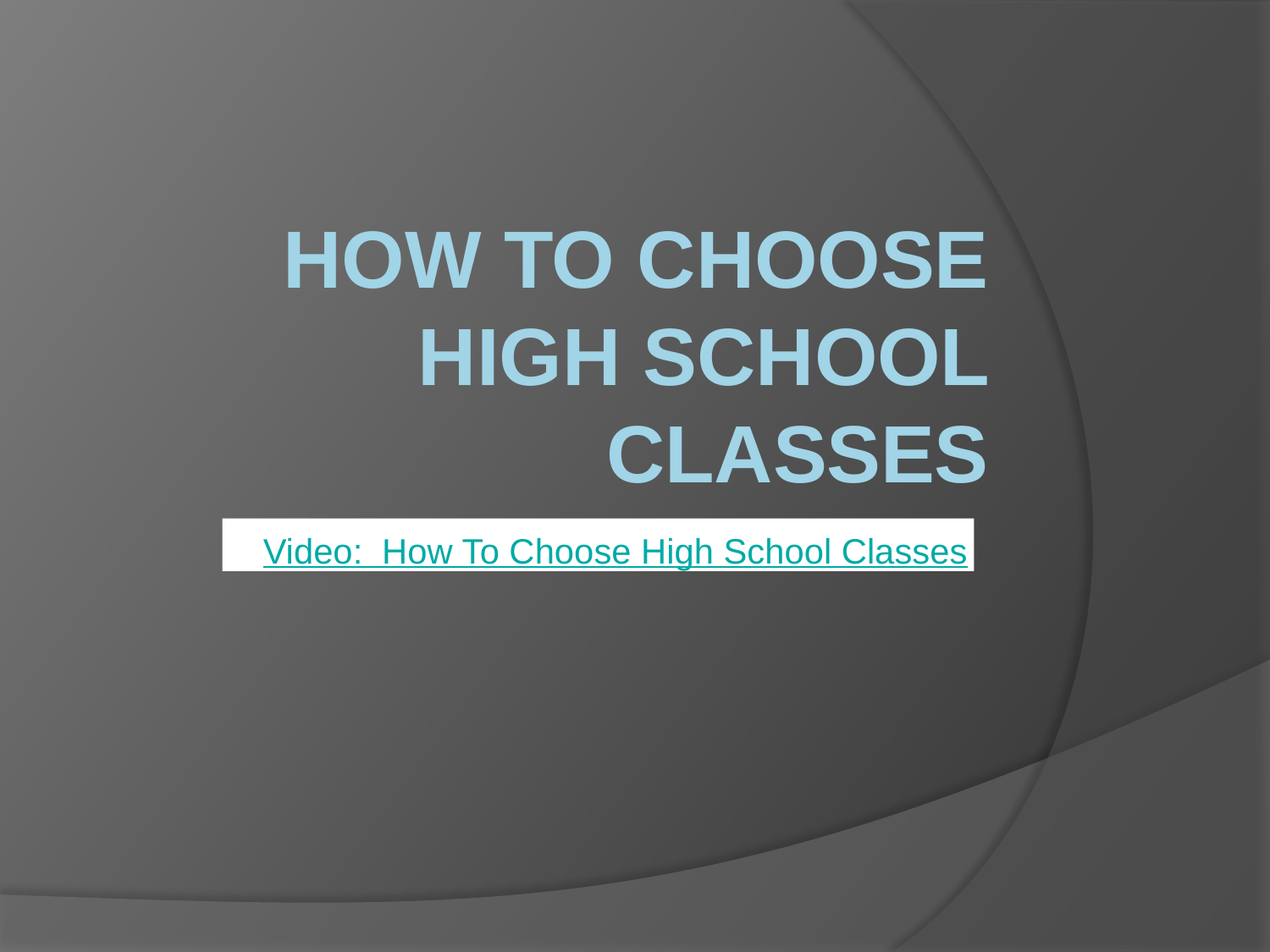

# How To choose high school classes
Video:  How To Choose High School Classes